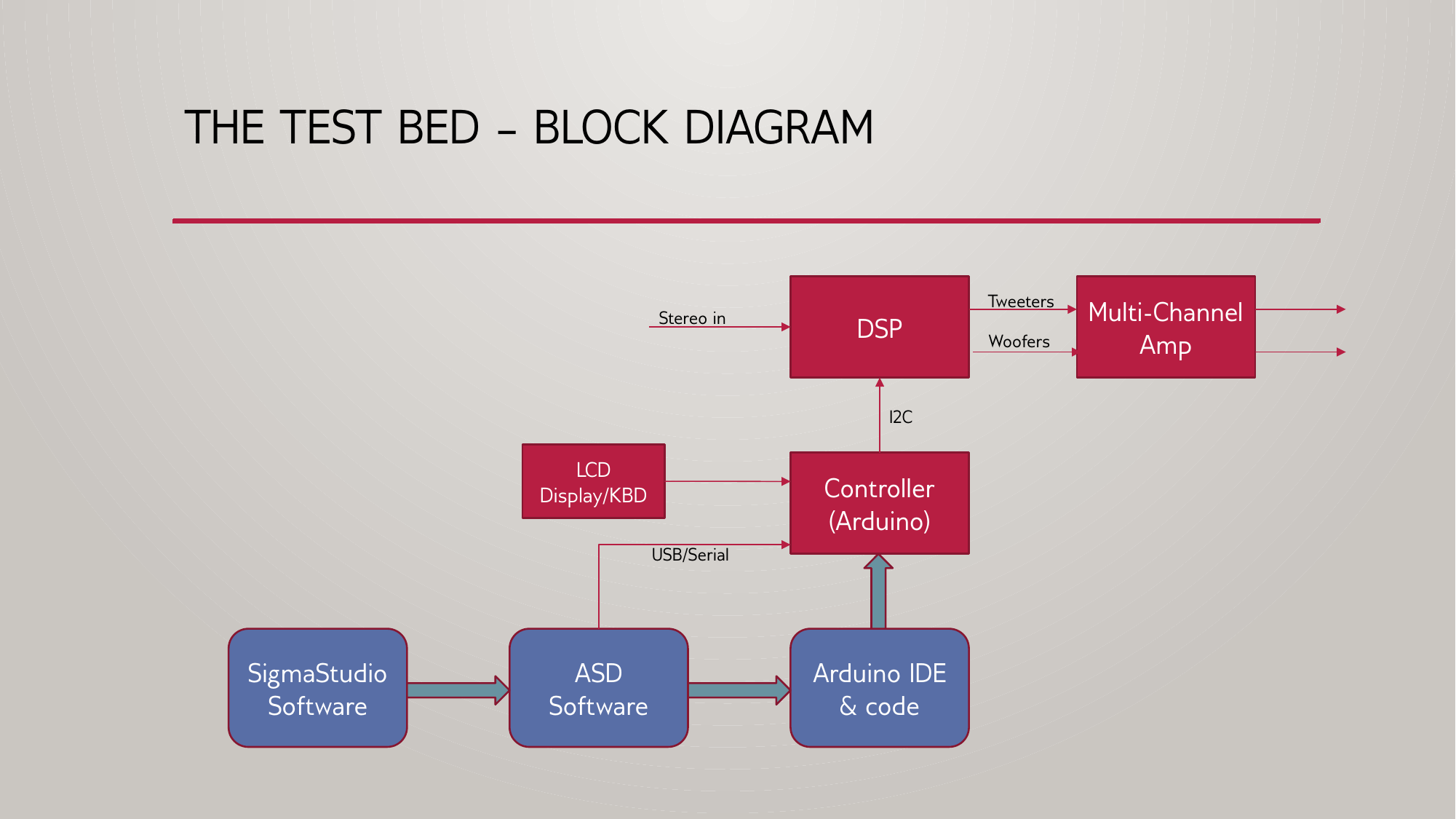

# The Test Bed – Block Diagram
DSP
Multi-Channel Amp
Tweeters
Stereo in
Woofers
I2C
LCD Display/KBD
Controller (Arduino)
USB/Serial

SigmaStudio Software
ASD Software
Arduino IDE & code